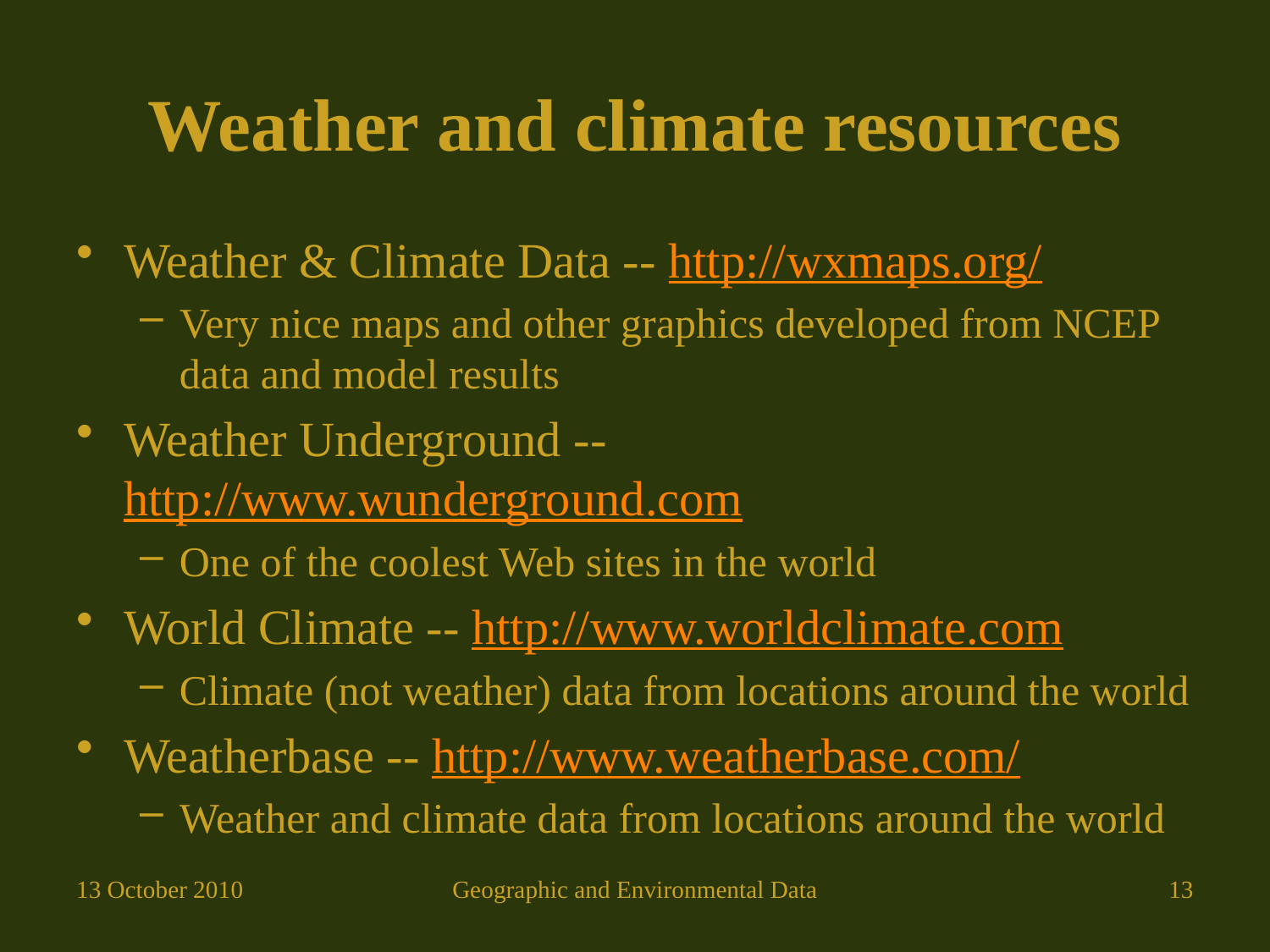

# Weather and climate resources
Weather & Climate Data -- http://wxmaps.org/
Very nice maps and other graphics developed from NCEP data and model results
Weather Underground -- http://www.wunderground.com
One of the coolest Web sites in the world
World Climate -- http://www.worldclimate.com
Climate (not weather) data from locations around the world
Weatherbase -- http://www.weatherbase.com/
Weather and climate data from locations around the world

13 October 2010
Geographic and Environmental Data
13